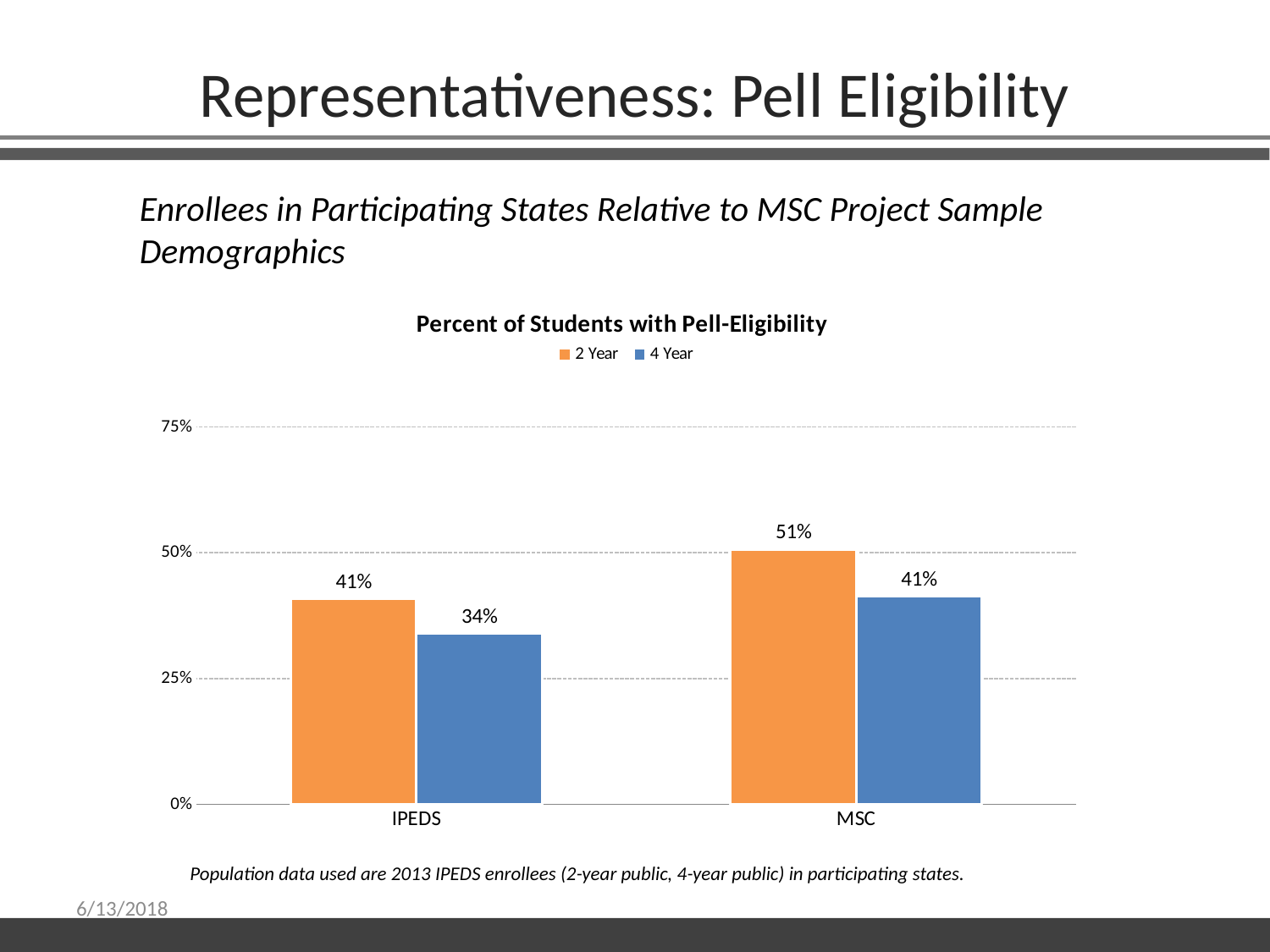

Representativeness: Pell Eligibility

Enrollees in Participating States Relative to MSC Project Sample Demographics

### Chart: Percent of Students with Pell-Eligibility

| Category | 2 Year | 4 Year |
|---|---|---|
| IPEDS | 0.40816040072107335 | 0.33951296066241643 |
| MSC | 0.5069930069930076 | 0.4139072847682119 |
Population data used are 2013 IPEDS enrollees (2-year public, 4-year public) in participating states.
6/13/2018